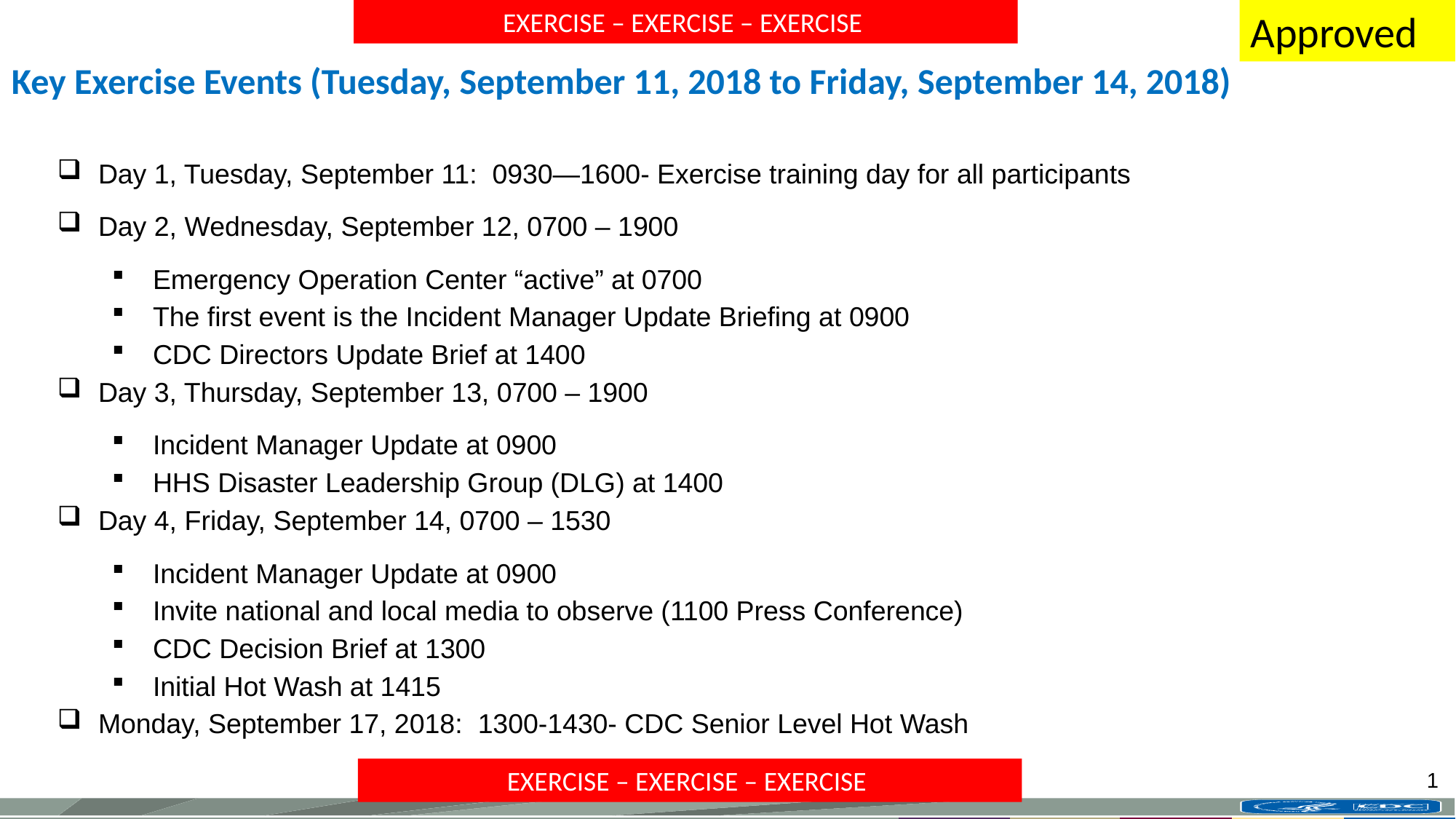

EXERCISE – EXERCISE – EXERCISE
Approved
Key Exercise Events (Tuesday, September 11, 2018 to Friday, September 14, 2018)
Day 1, Tuesday, September 11:  0930—1600- Exercise training day for all participants
Day 2, Wednesday, September 12, 0700 – 1900
Emergency Operation Center “active” at 0700
The first event is the Incident Manager Update Briefing at 0900
CDC Directors Update Brief at 1400
Day 3, Thursday, September 13, 0700 – 1900
Incident Manager Update at 0900
HHS Disaster Leadership Group (DLG) at 1400
Day 4, Friday, September 14, 0700 – 1530
Incident Manager Update at 0900
Invite national and local media to observe (1100 Press Conference)
CDC Decision Brief at 1300
Initial Hot Wash at 1415
Monday, September 17, 2018:  1300-1430- CDC Senior Level Hot Wash
EXERCISE – EXERCISE – EXERCISE